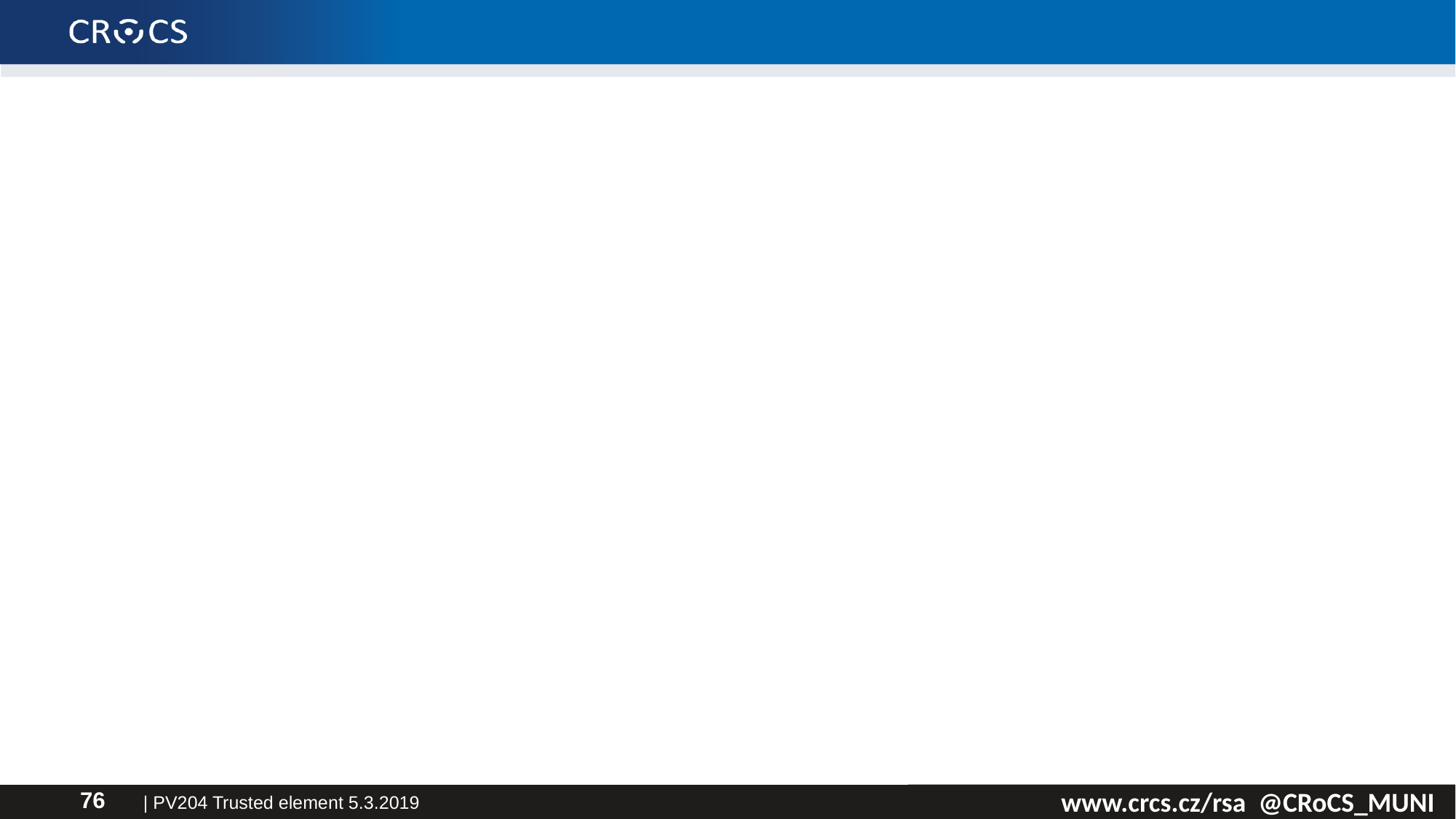

#

| PV204 Trusted element 5.3.2019
76